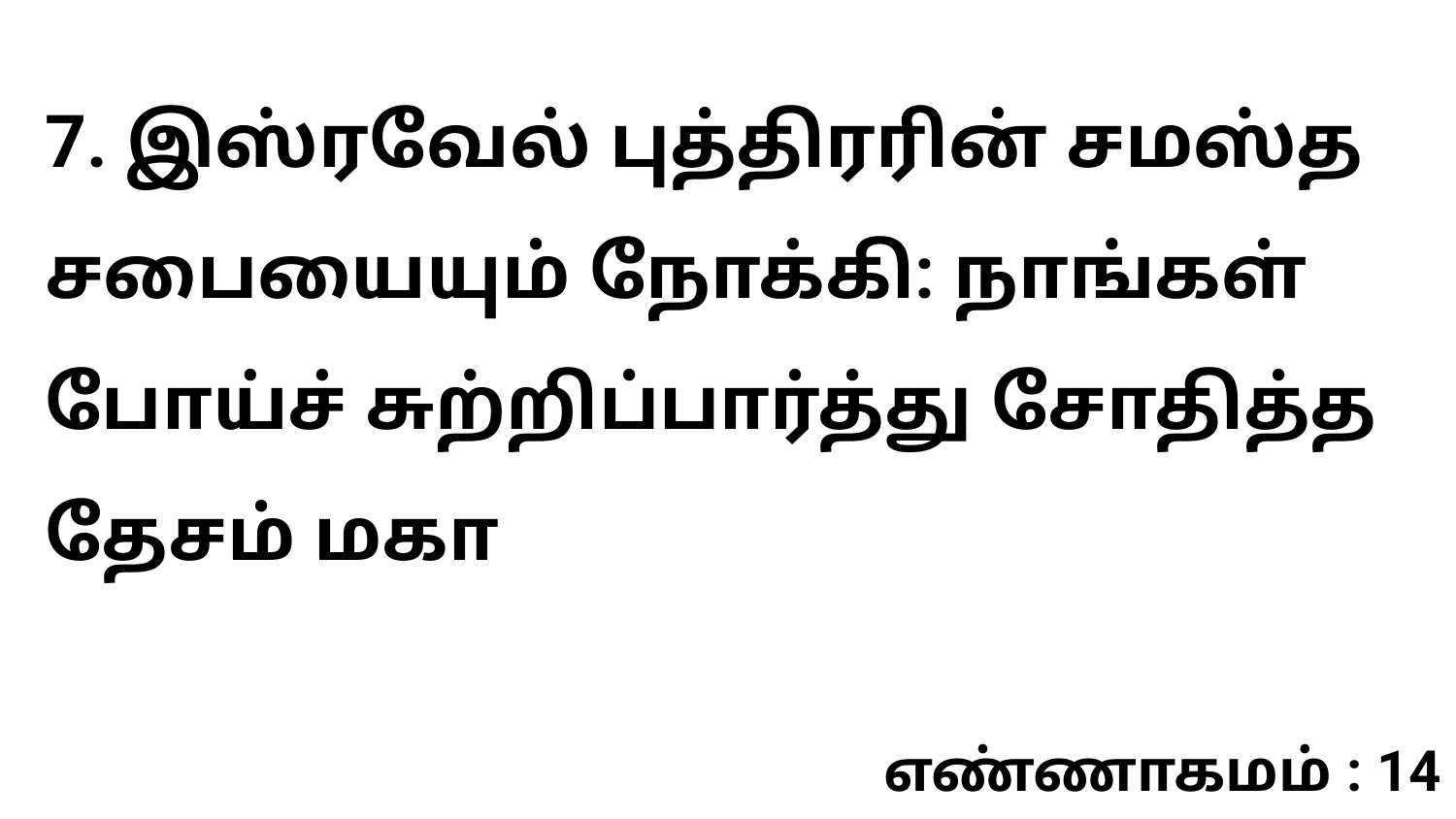

7. இஸ்ரவேல் புத்திரரின் சமஸ்த சபையையும் நோக்கி: நாங்கள் போய்ச் சுற்றிப்பார்த்து சோதித்த தேசம் மகா
எண்ணாகமம் : 14